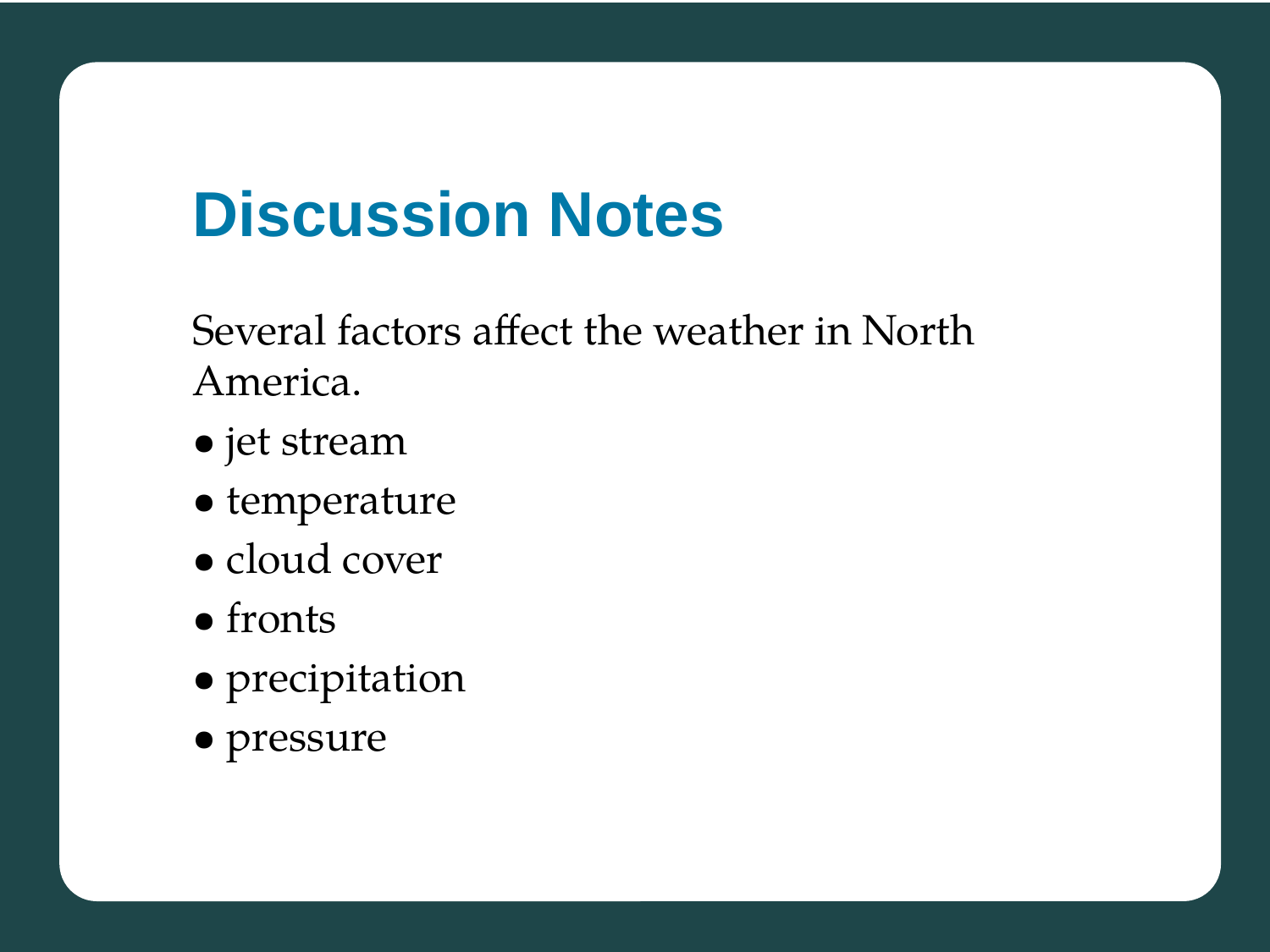

# Discussion Notes
Several factors affect the weather in North America.
• jet stream
• temperature
• cloud cover
• fronts
• precipitation
• pressure